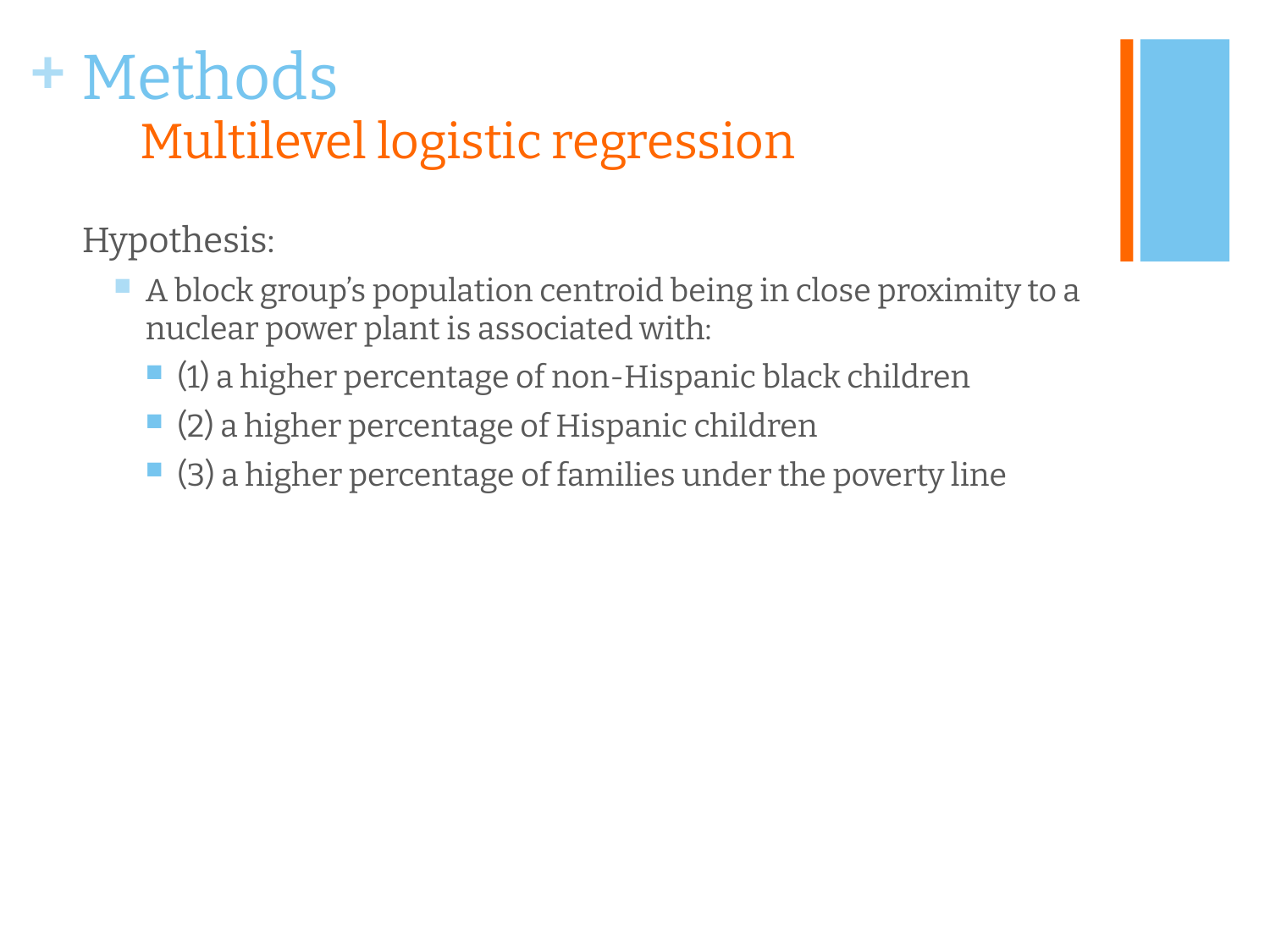

# Methods
	Multilevel logistic regression
Hypothesis:
A block group’s population centroid being in close proximity to a nuclear power plant is associated with:
(1) a higher percentage of non-Hispanic black children
(2) a higher percentage of Hispanic children
(3) a higher percentage of families under the poverty line